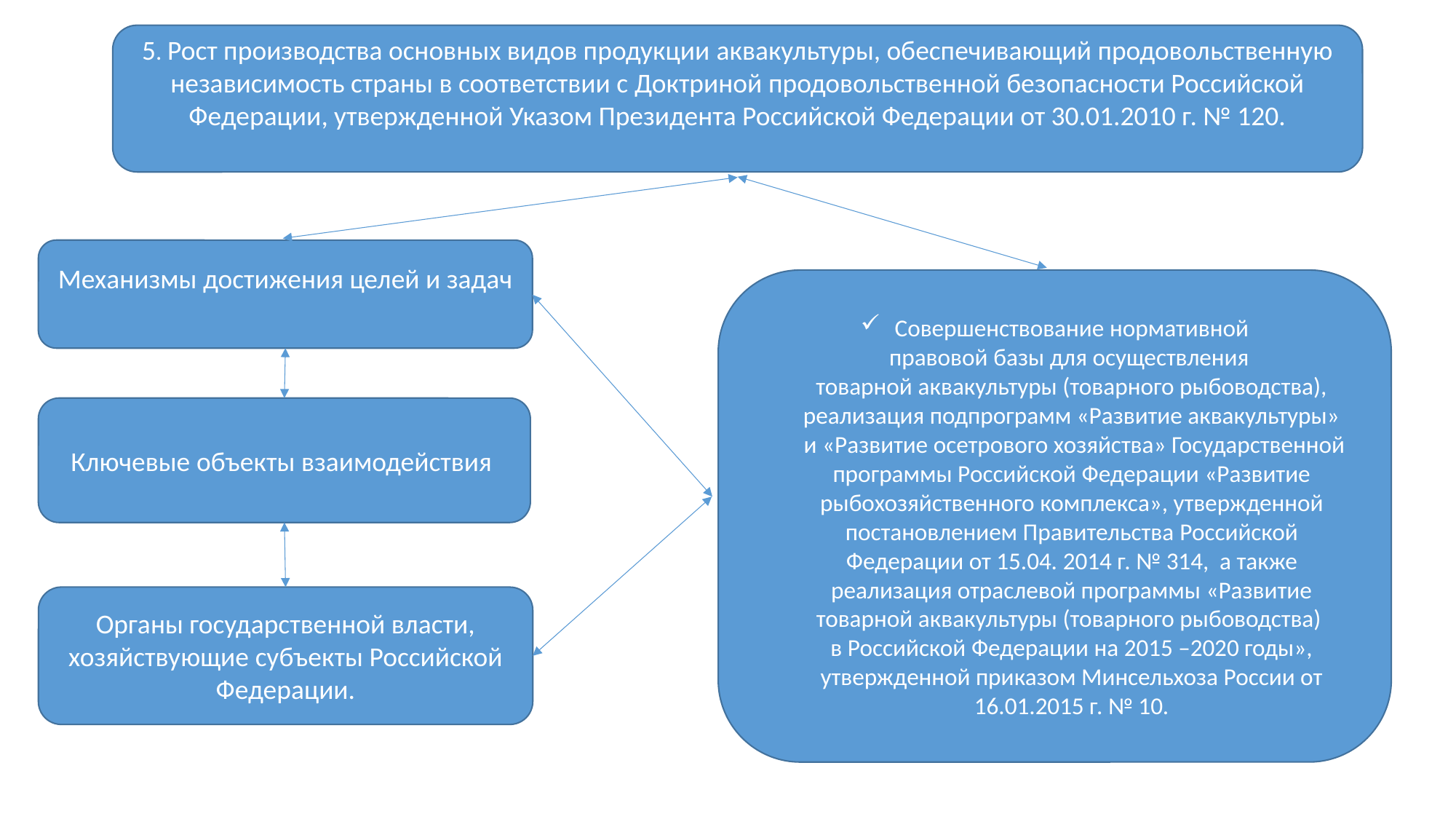

5. Рост производства основных видов продукции аквакультуры, обеспечивающий продовольственную независимость страны в соответствии с Доктриной продовольственной безопасности Российской Федерации, утвержденной Указом Президента Российской Федерации от 30.01.2010 г. № 120.

Механизмы достижения целей и задач

Совершенствование нормативной правовой базы для осуществления 
товарной аквакультуры (товарного рыбоводства), реализация подпрограмм «Развитие аквакультуры»
 и «Развитие осетрового хозяйства» Государственной программы Российской Федерации «Развитие рыбохозяйственного комплекса», утвержденной постановлением Правительства Российской Федерации от 15.04. 2014 г. № 314,  а также реализация отраслевой программы «Развитие товарной аквакультуры (товарного рыбоводства)
в Российской Федерации на 2015 –2020 годы», утвержденной приказом Минсельхоза России от 16.01.2015 г. № 10.
Ключевые объекты взаимодействия
Органы государственной власти, хозяйствующие субъекты Российской Федерации.